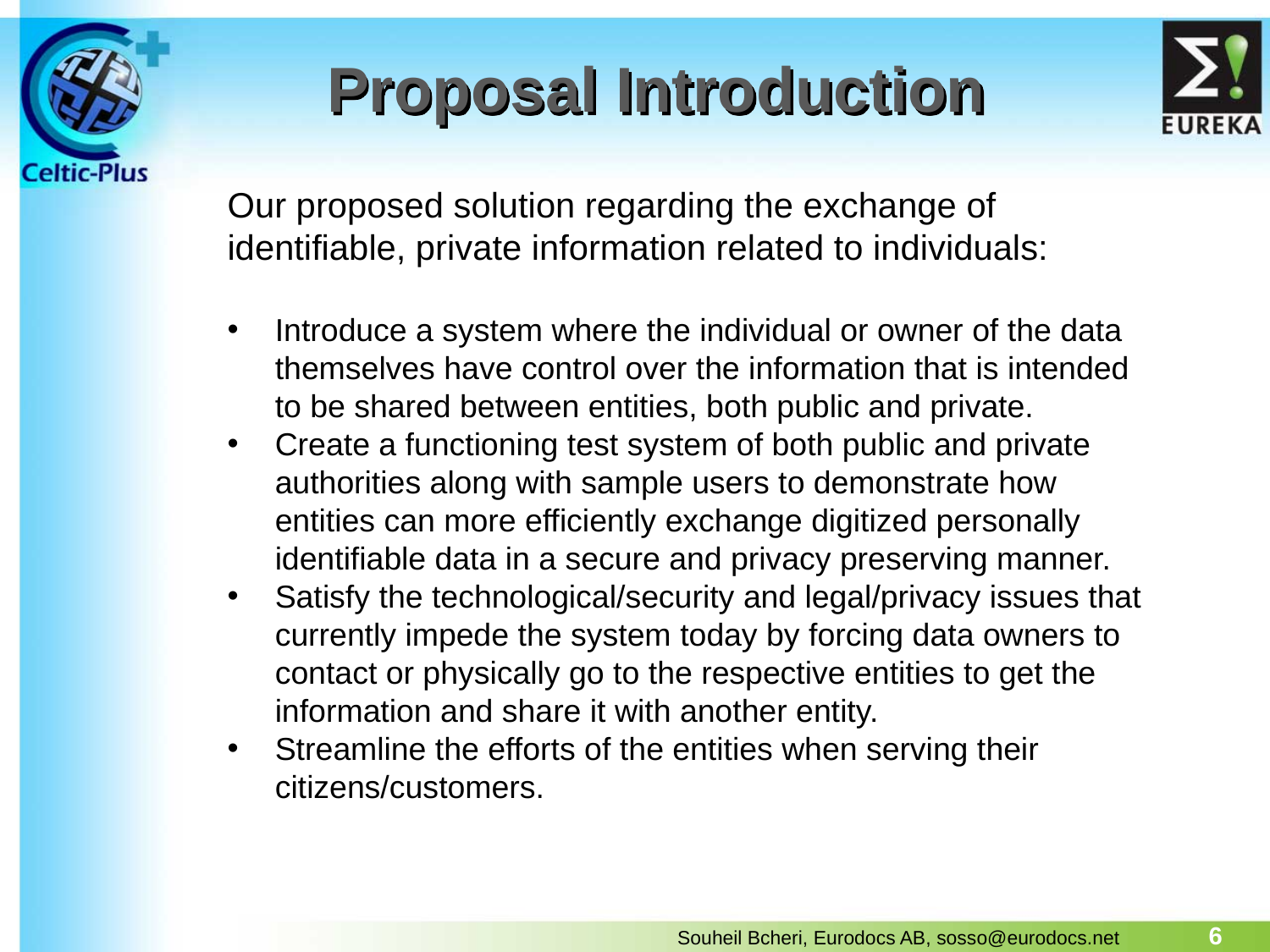

# Proposal Introduction
Our proposed solution regarding the exchange of identifiable, private information related to individuals:

Introduce a system where the individual or owner of the data themselves have control over the information that is intended to be shared between entities, both public and private.
Create a functioning test system of both public and private authorities along with sample users to demonstrate how entities can more efficiently exchange digitized personally identifiable data in a secure and privacy preserving manner.
Satisfy the technological/security and legal/privacy issues that currently impede the system today by forcing data owners to contact or physically go to the respective entities to get the information and share it with another entity.
Streamline the efforts of the entities when serving their citizens/customers.
6
Souheil Bcheri, Eurodocs AB, sosso@eurodocs.net